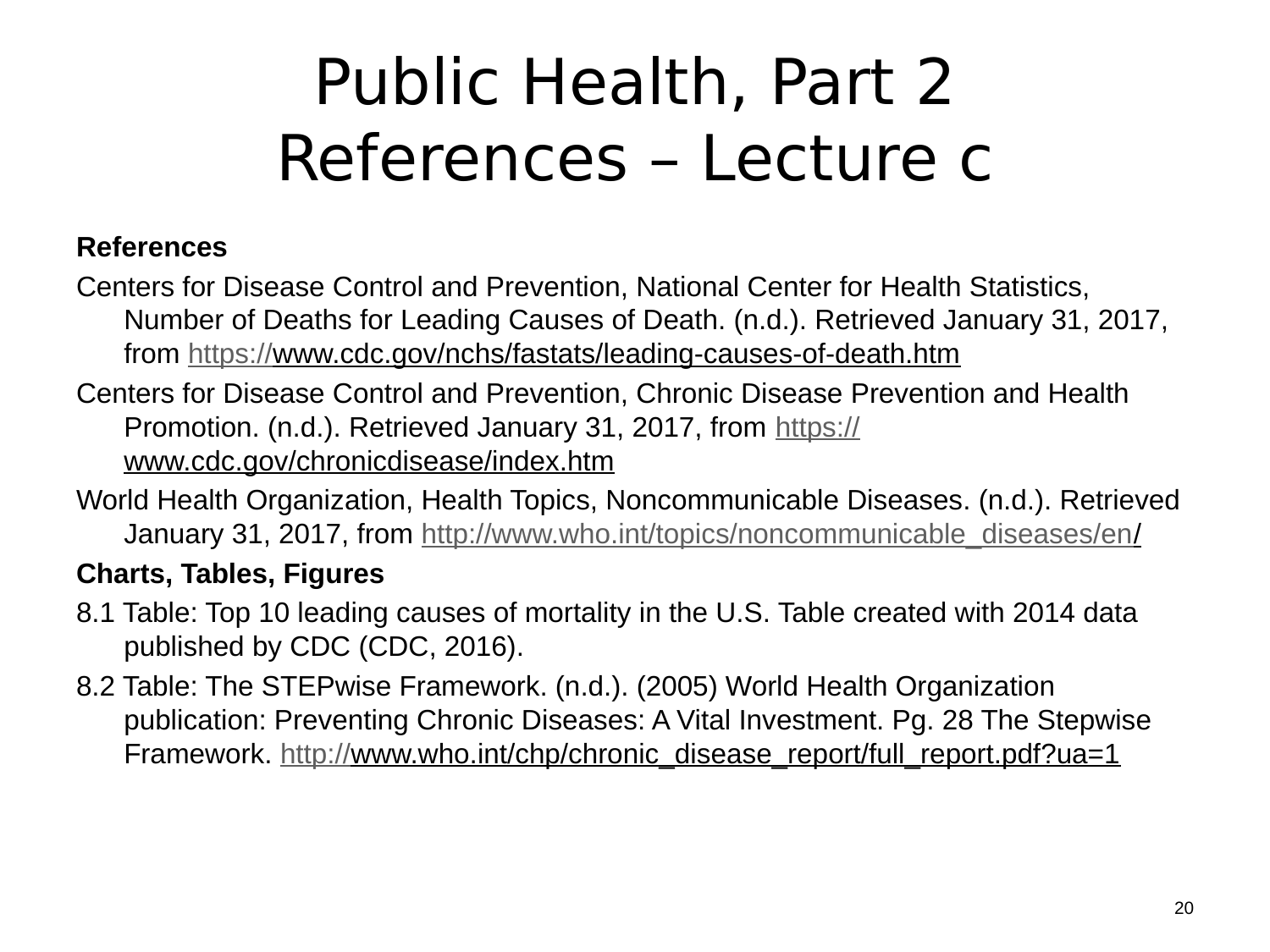

# Public Health, Part 2 References – Lecture c
References
Centers for Disease Control and Prevention, National Center for Health Statistics, Number of Deaths for Leading Causes of Death. (n.d.). Retrieved January 31, 2017, from https://www.cdc.gov/nchs/fastats/leading-causes-of-death.htm
Centers for Disease Control and Prevention, Chronic Disease Prevention and Health Promotion. (n.d.). Retrieved January 31, 2017, from https://www.cdc.gov/chronicdisease/index.htm
World Health Organization, Health Topics, Noncommunicable Diseases. (n.d.). Retrieved January 31, 2017, from http://www.who.int/topics/noncommunicable_diseases/en/
Charts, Tables, Figures
8.1 Table: Top 10 leading causes of mortality in the U.S. Table created with 2014 data published by CDC (CDC, 2016).
8.2 Table: The STEPwise Framework. (n.d.). (2005) World Health Organization publication: Preventing Chronic Diseases: A Vital Investment. Pg. 28 The Stepwise Framework. http://www.who.int/chp/chronic_disease_report/full_report.pdf?ua=1
20